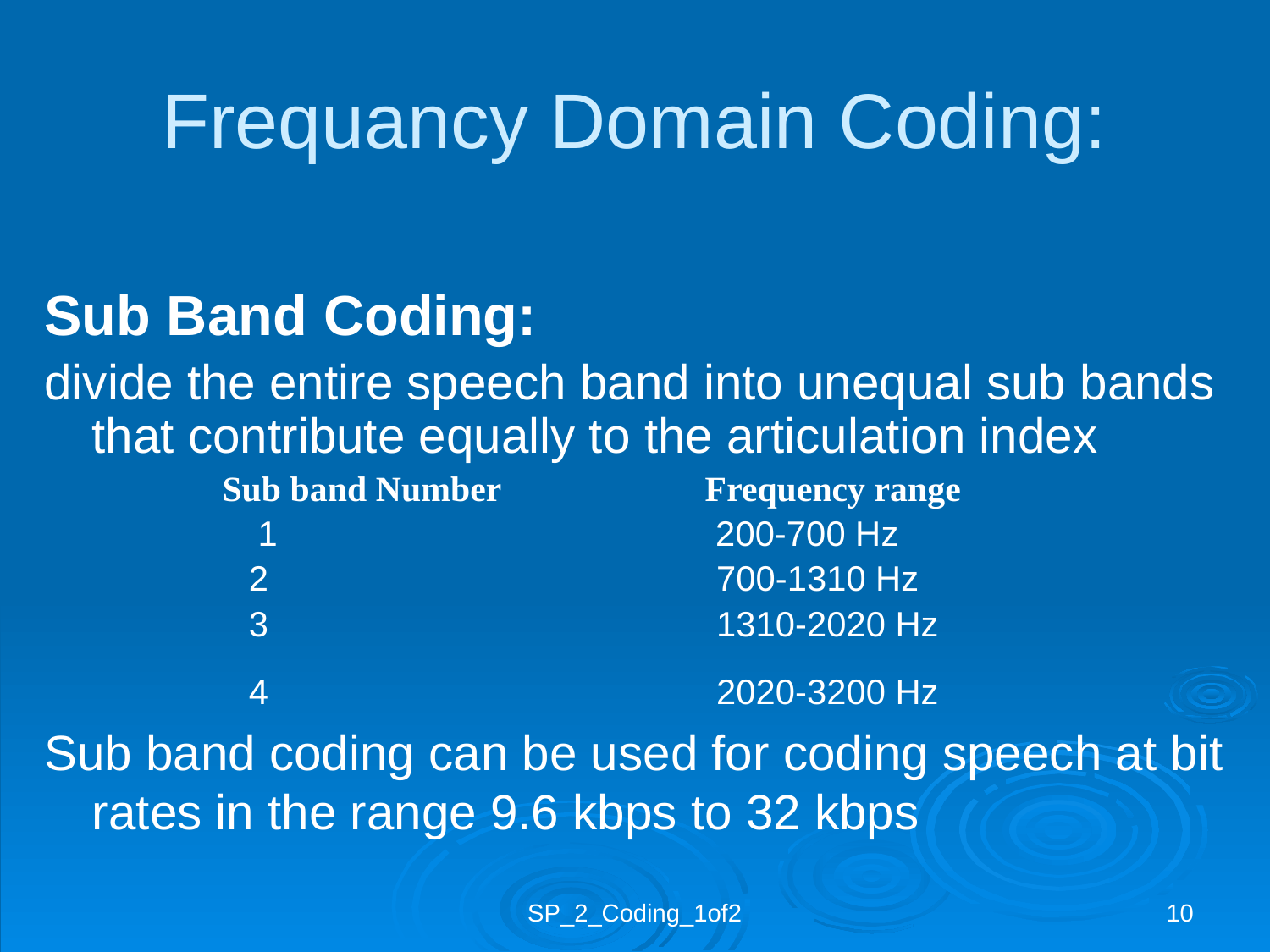

# Frequancy Domain Coding:
Sub Band Coding:
divide the entire speech band into unequal sub bands that contribute equally to the articulation index
                    Sub band Number                       Frequency range
                        1                                             200-700 Hz
                     2                                              700-1310 Hz
                     3                                              1310-2020 Hz
                     4                                              2020-3200 Hz
Sub band coding can be used for coding speech at bit rates in the range 9.6 kbps to 32 kbps
SP_2_Coding_1of2
10